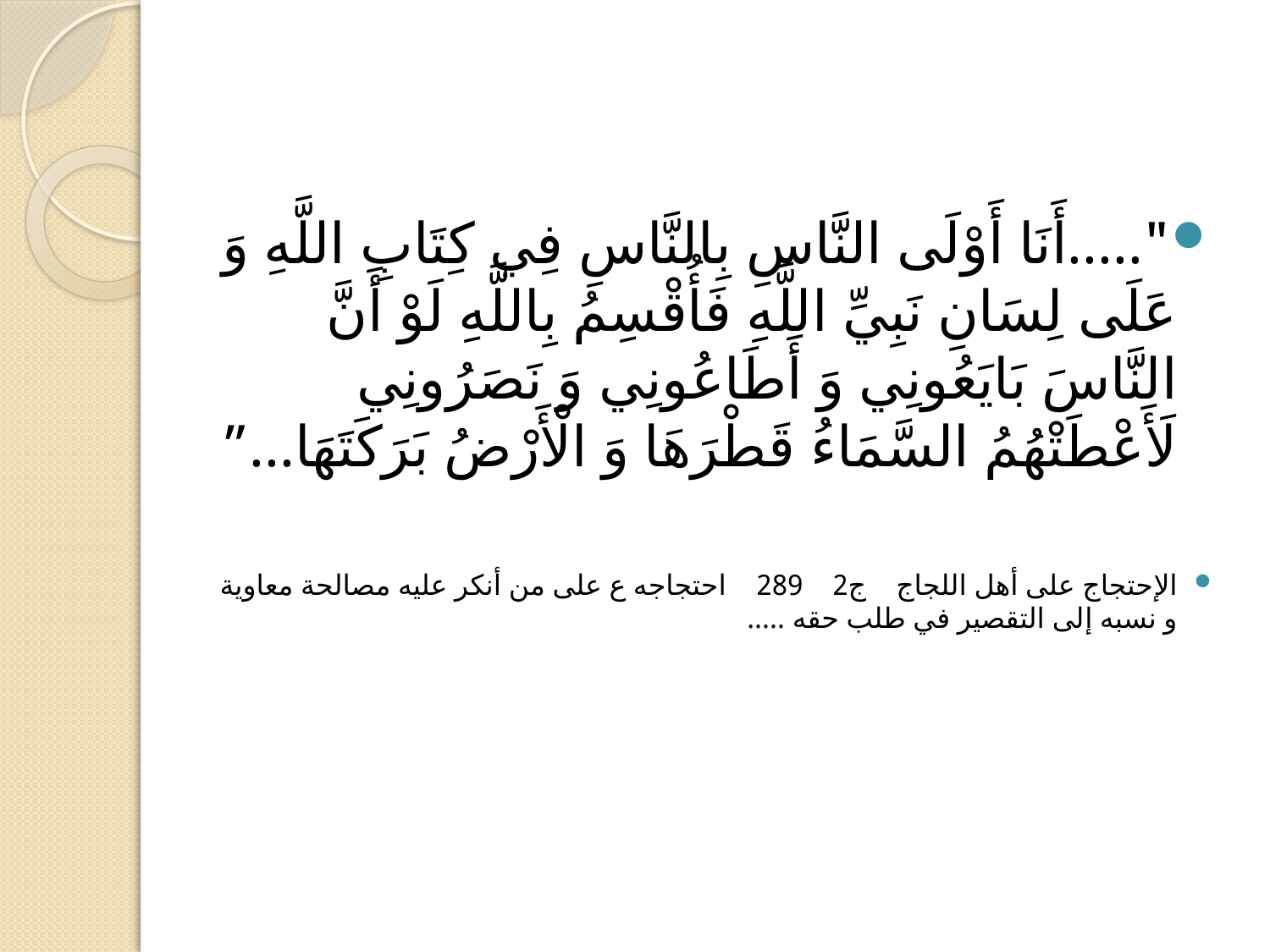

#
".....أَنَا أَوْلَى النَّاسِ بِالنَّاسِ فِي كِتَابِ اللَّهِ وَ عَلَى لِسَانِ نَبِيِّ اللَّهِ فَأُقْسِمُ بِاللَّهِ لَوْ أَنَّ النَّاسَ بَايَعُونِي وَ أَطَاعُونِي وَ نَصَرُونِي لَأَعْطَتْهُمُ السَّمَاءُ قَطْرَهَا وَ الْأَرْضُ بَرَكَتَهَا...”

الإحتجاج على أهل اللجاج    ج‏2    289    احتجاجه ع على من أنكر عليه مصالحة معاوية و نسبه إلى التقصير في طلب حقه .....